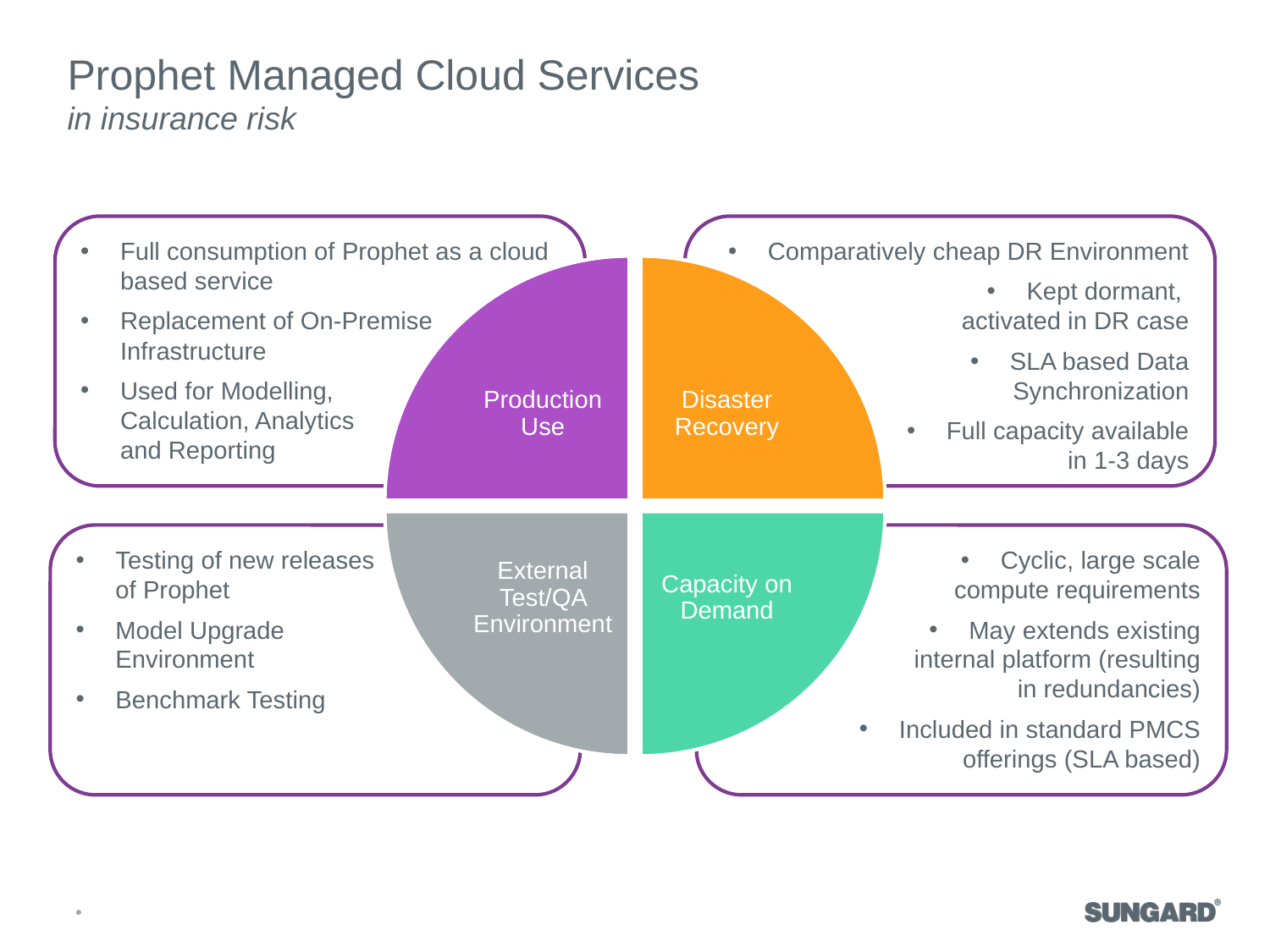

Prophet Managed Cloud Services
in insurance risk
Full consumption of Prophet as a cloud based service
Replacement of On-Premise
Infrastructure
Used for Modelling,
Calculation, Analytics
and Reporting
Comparatively cheap DR Environment
Kept dormant,
activated in DR case
SLA based Data Synchronization
Full capacity available in 1-3 days

Production Use

Disaster Recovery

External Test/QA Environment

Capacity on Demand
Testing of new releases
of Prophet
Model Upgrade
Environment
Benchmark Testing

Cyclic, large scale compute requirements
May extends existing internal platform (resulting in redundancies)
Included in standard PMCS offerings (SLA based)